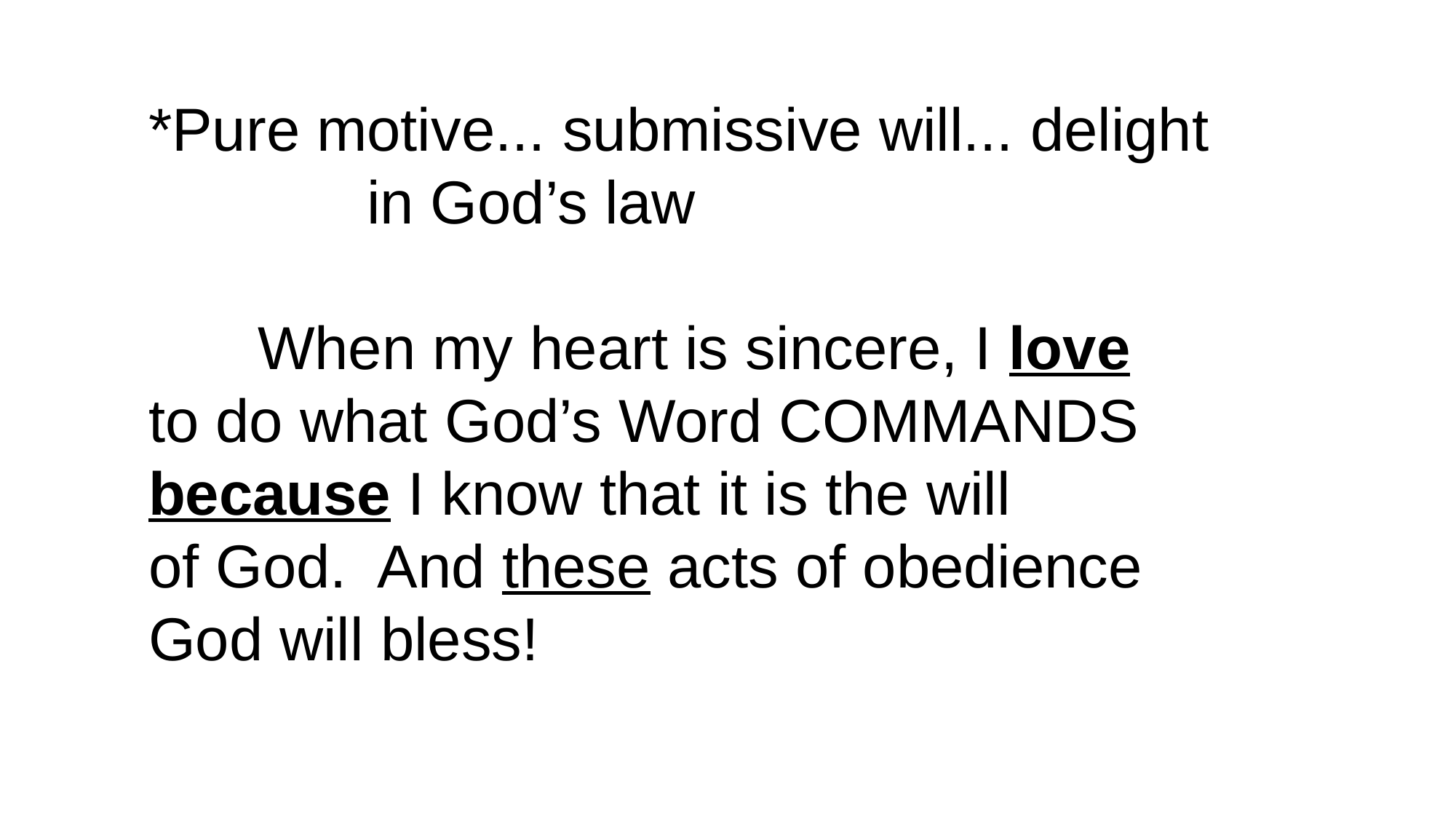

*Pure motive... submissive will... delight 		in God’s law

	When my heart is sincere, I love
to do what God’s Word COMMANDS because I know that it is the will
of God.  And these acts of obedience God will bless!